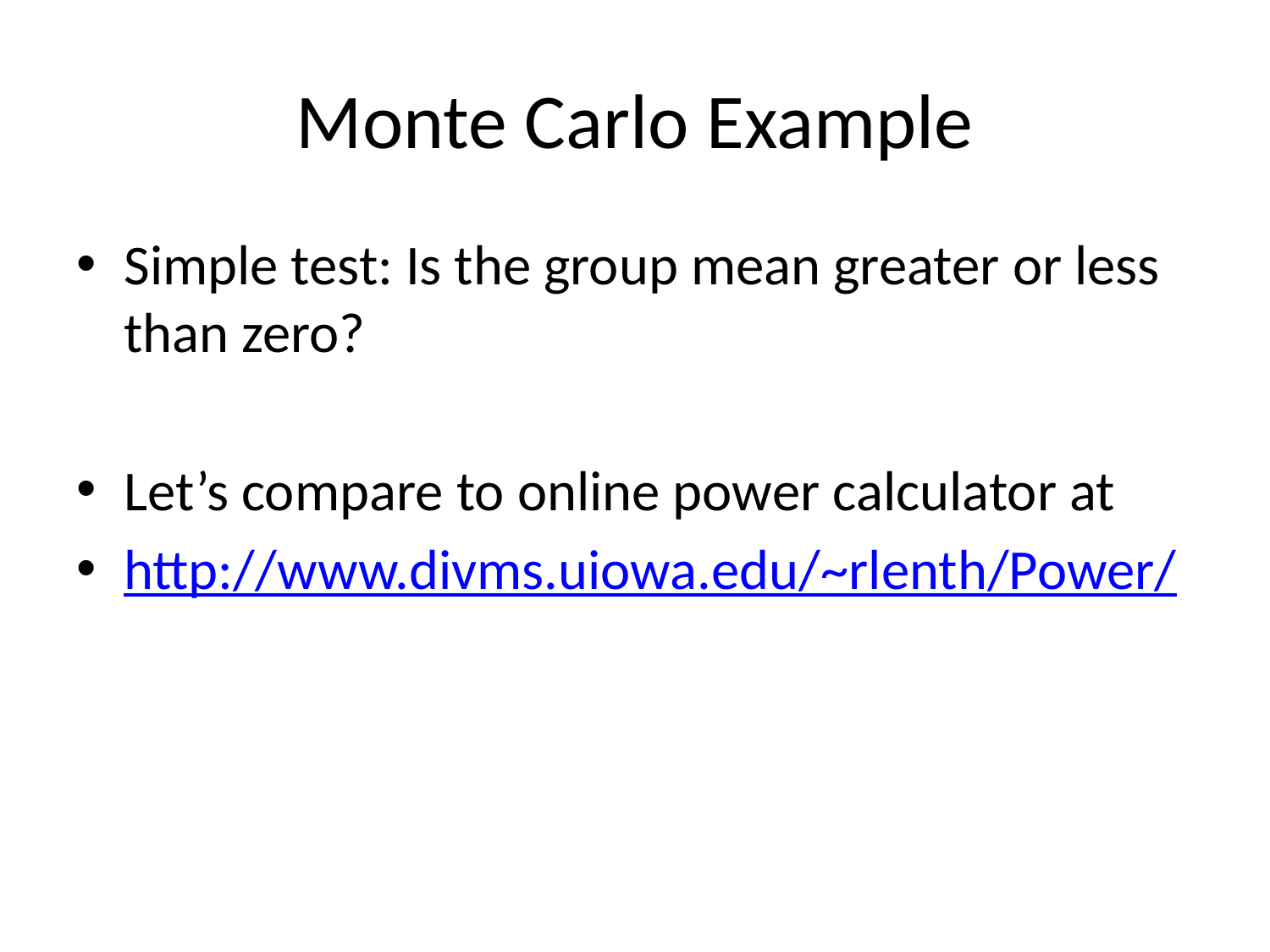

# Monte Carlo Example
Simple test: Is the group mean greater or less than zero?

Let’s compare to online power calculator at
http://www.divms.uiowa.edu/~rlenth/Power/